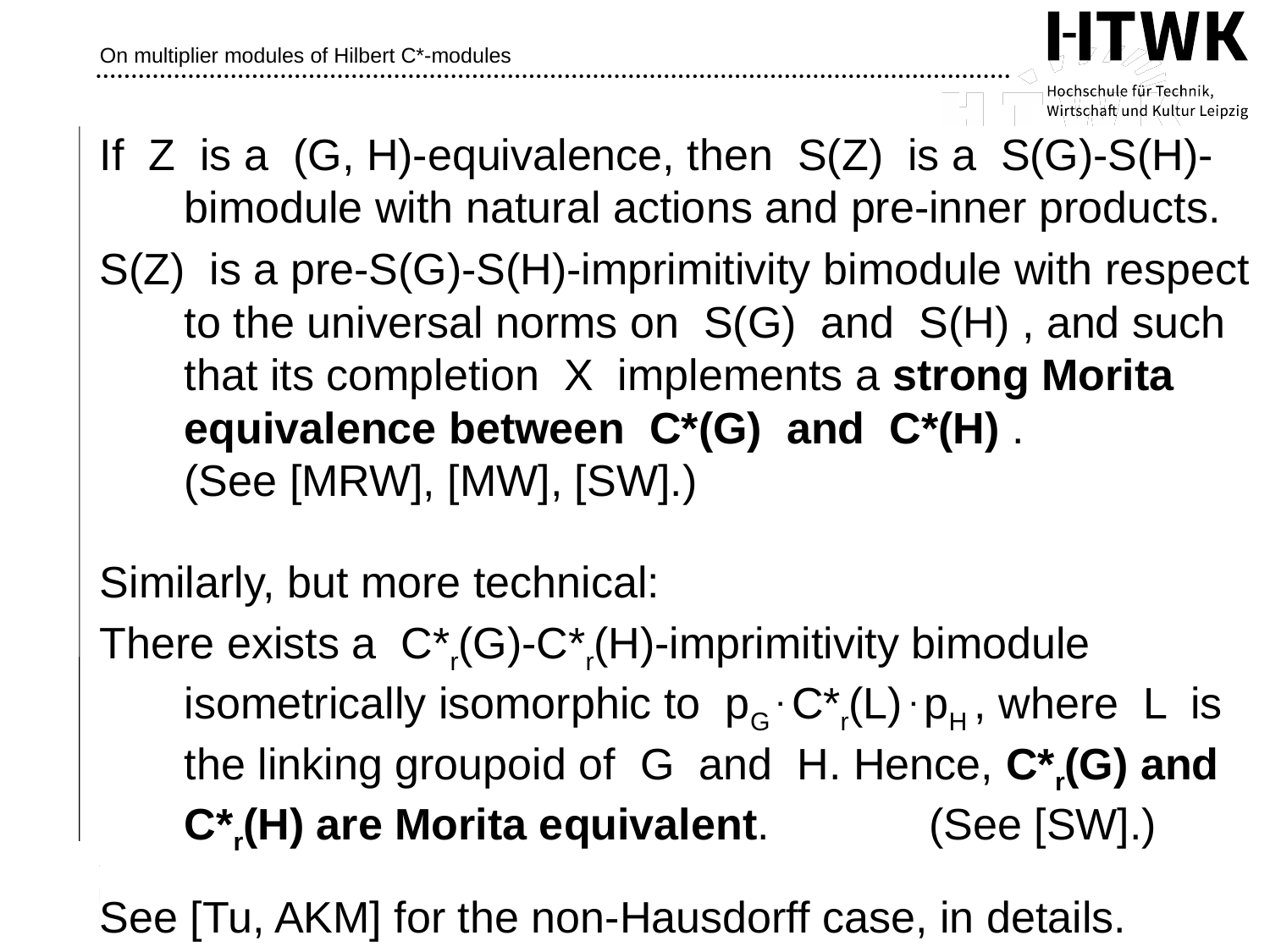

# On multiplier modules of Hilbert C*-modules
If  Z  is a  (G, H)-equivalence, then  S(Z)  is a  S(G)-S(H)-bimodule with natural actions and pre-inner products.
S(Z)  is a pre-S(G)-S(H)-imprimitivity bimodule with respect to the universal norms on  S(G)  and  S(H) , and such that its completion  X  implements a strong Morita equivalence between  C*(G)  and  C*(H) .
(See [MRW], [MW], [SW].)

Similarly, but more technical:
There exists a  C*r(G)-C*r(H)-imprimitivity bimodule isometrically isomorphic to  pG . C*r(L) . pH , where  L  is the linking groupoid of  G  and  H. Hence, C*r(G) and C*r(H) are Morita equivalent.             (See [SW].)

See [Tu, AKM] for the non-Hausdorff case, in details.
9